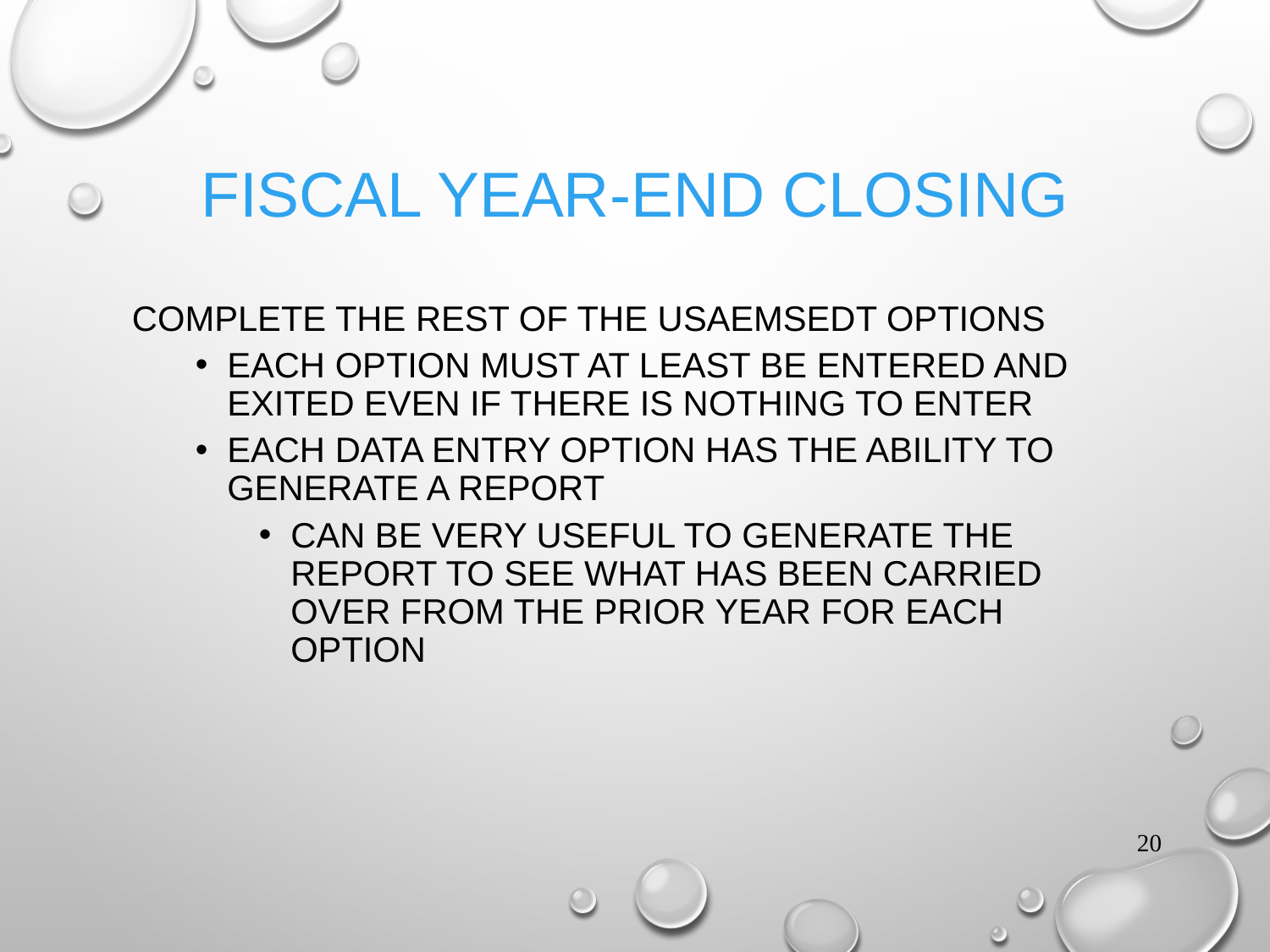

# FISCAL YEAR-END CLOSING
COMPLETE THE REST OF THE USAEMSEDT OPTIONS
EACH OPTION MUST AT LEAST BE ENTERED AND EXITED EVEN IF THERE IS NOTHING TO ENTER
EACH DATA ENTRY OPTION HAS THE ABILITY TO GENERATE A REPORT
CAN BE VERY USEFUL TO GENERATE THE REPORT TO SEE WHAT HAS BEEN CARRIED OVER FROM THE PRIOR YEAR FOR EACH OPTION
20